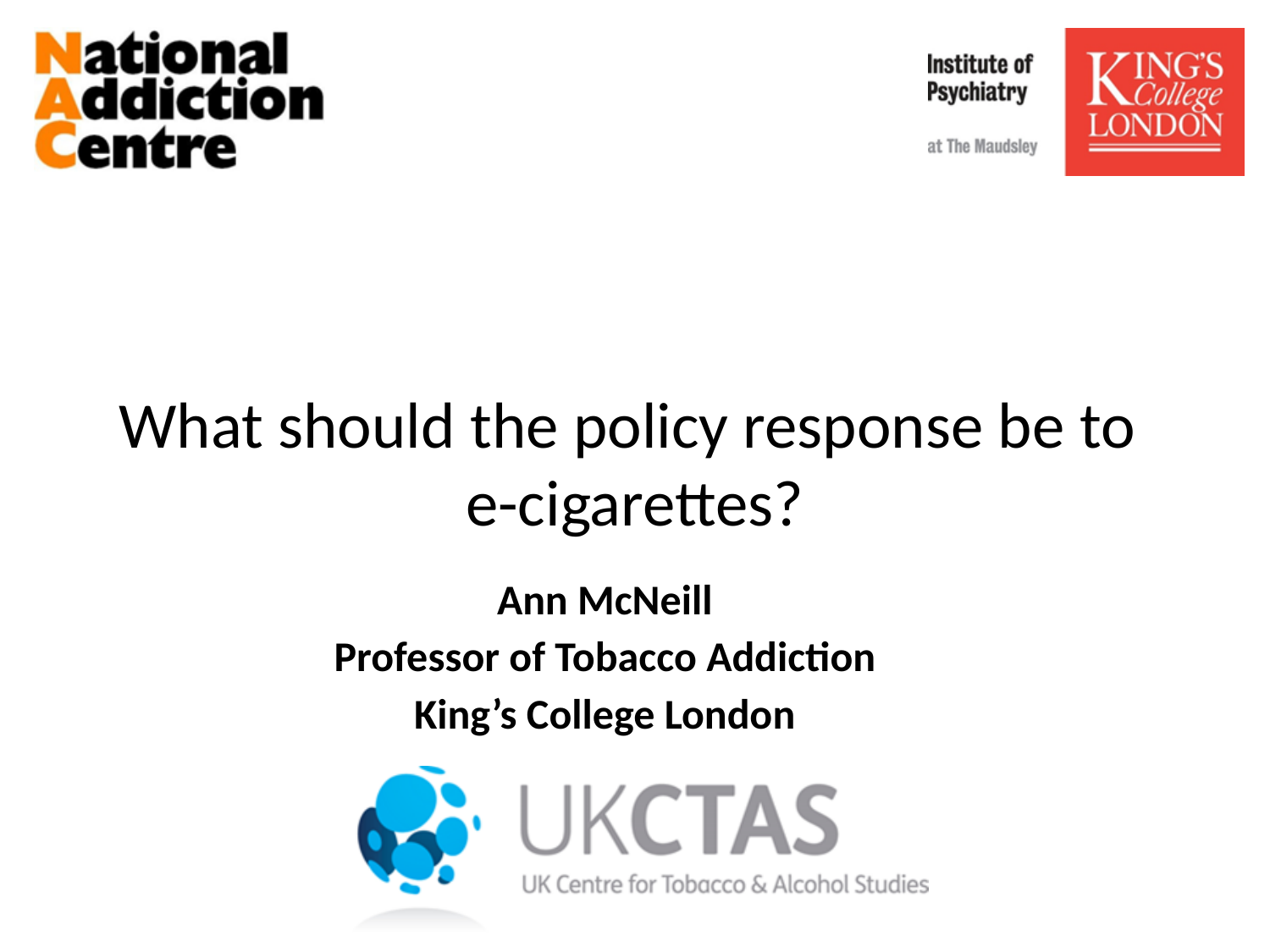

# What should the policy response be to e-cigarettes?
Ann McNeill
Professor of Tobacco Addiction
King’s College London